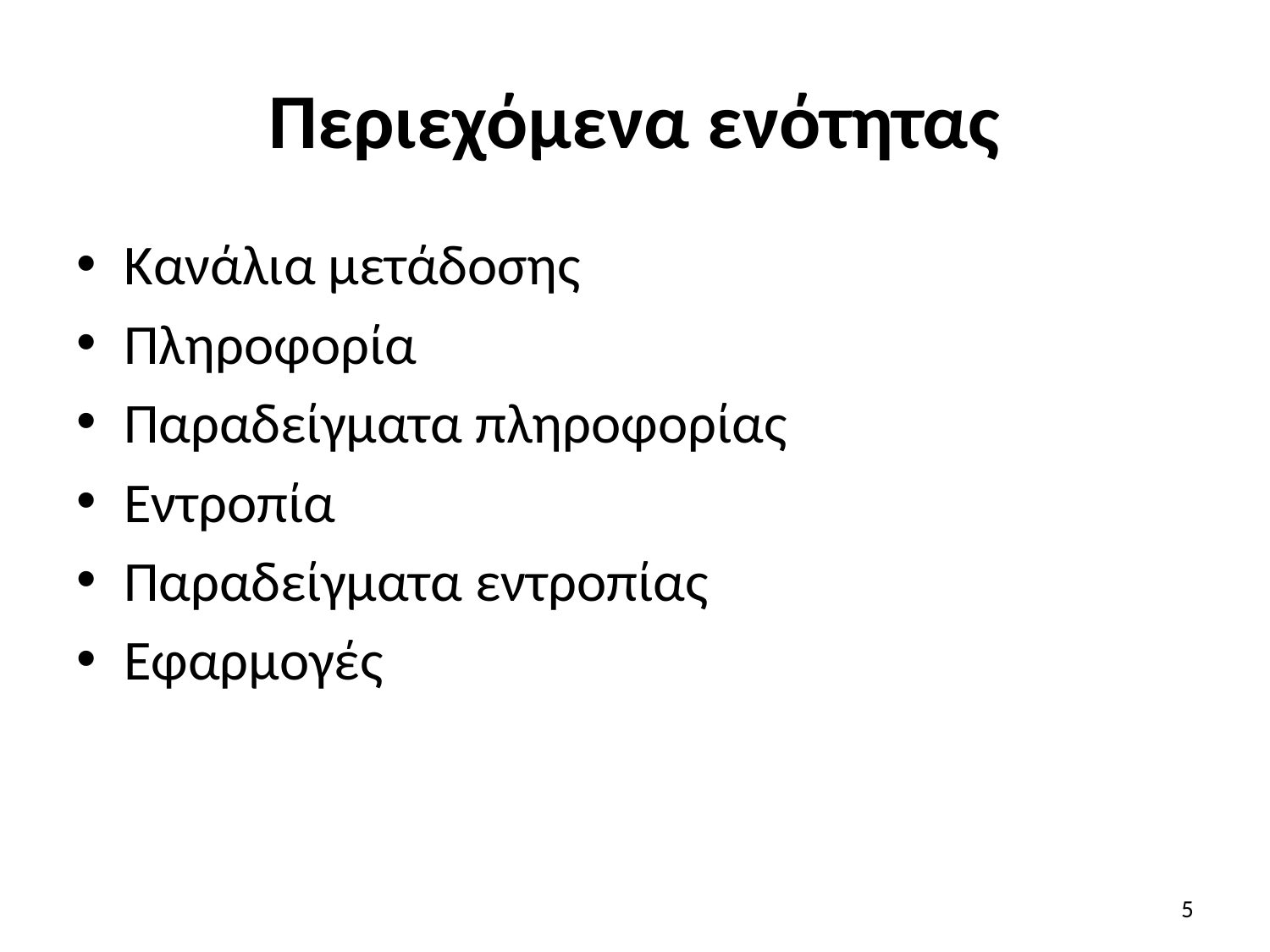

# Περιεχόμενα ενότητας
Κανάλια μετάδοσης
Πληροφορία
Παραδείγματα πληροφορίας
Εντροπία
Παραδείγματα εντροπίας
Εφαρμογές
5